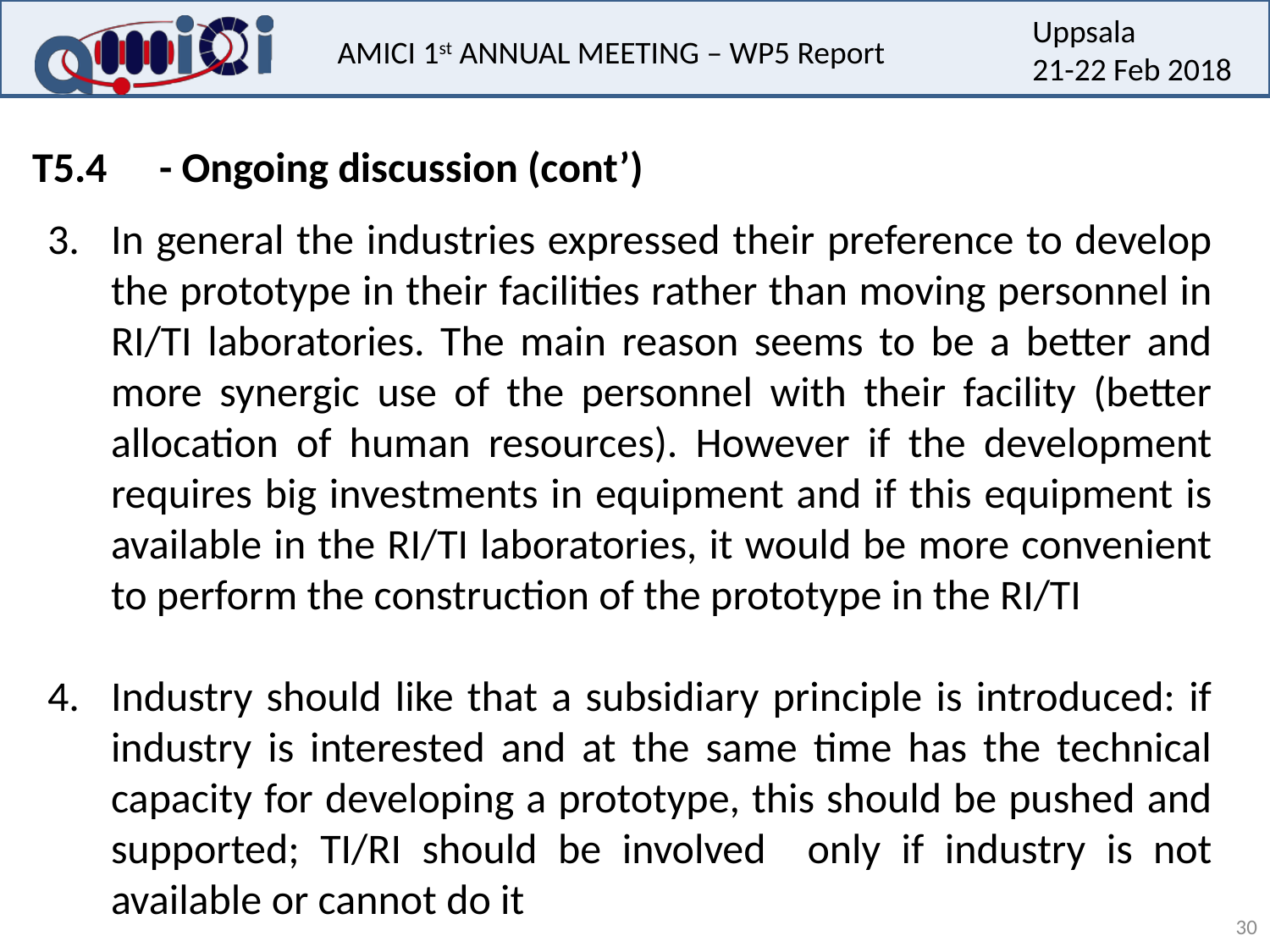

T5.4	- Ongoing discussion (cont’)
In general the industries expressed their preference to develop the prototype in their facilities rather than moving personnel in RI/TI laboratories. The main reason seems to be a better and more synergic use of the personnel with their facility (better allocation of human resources). However if the development requires big investments in equipment and if this equipment is available in the RI/TI laboratories, it would be more convenient to perform the construction of the prototype in the RI/TI

Industry should like that a subsidiary principle is introduced: if industry is interested and at the same time has the technical capacity for developing a prototype, this should be pushed and supported; TI/RI should be involved  only if industry is not available or cannot do it